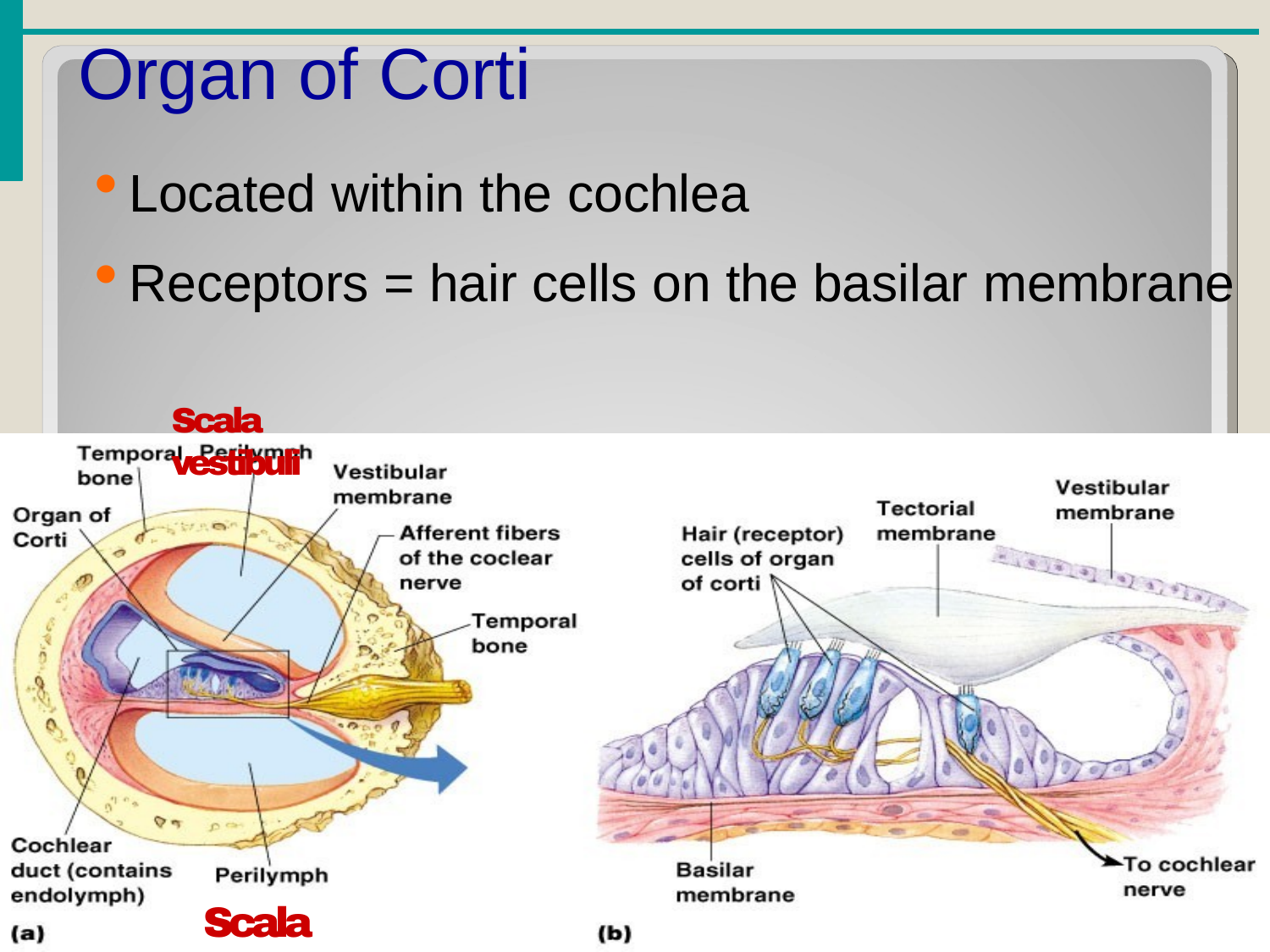

# Organ of Corti

Located within the cochlea
Receptors = hair cells on the basilar membrane
Scala vestibuli

Scala tympani